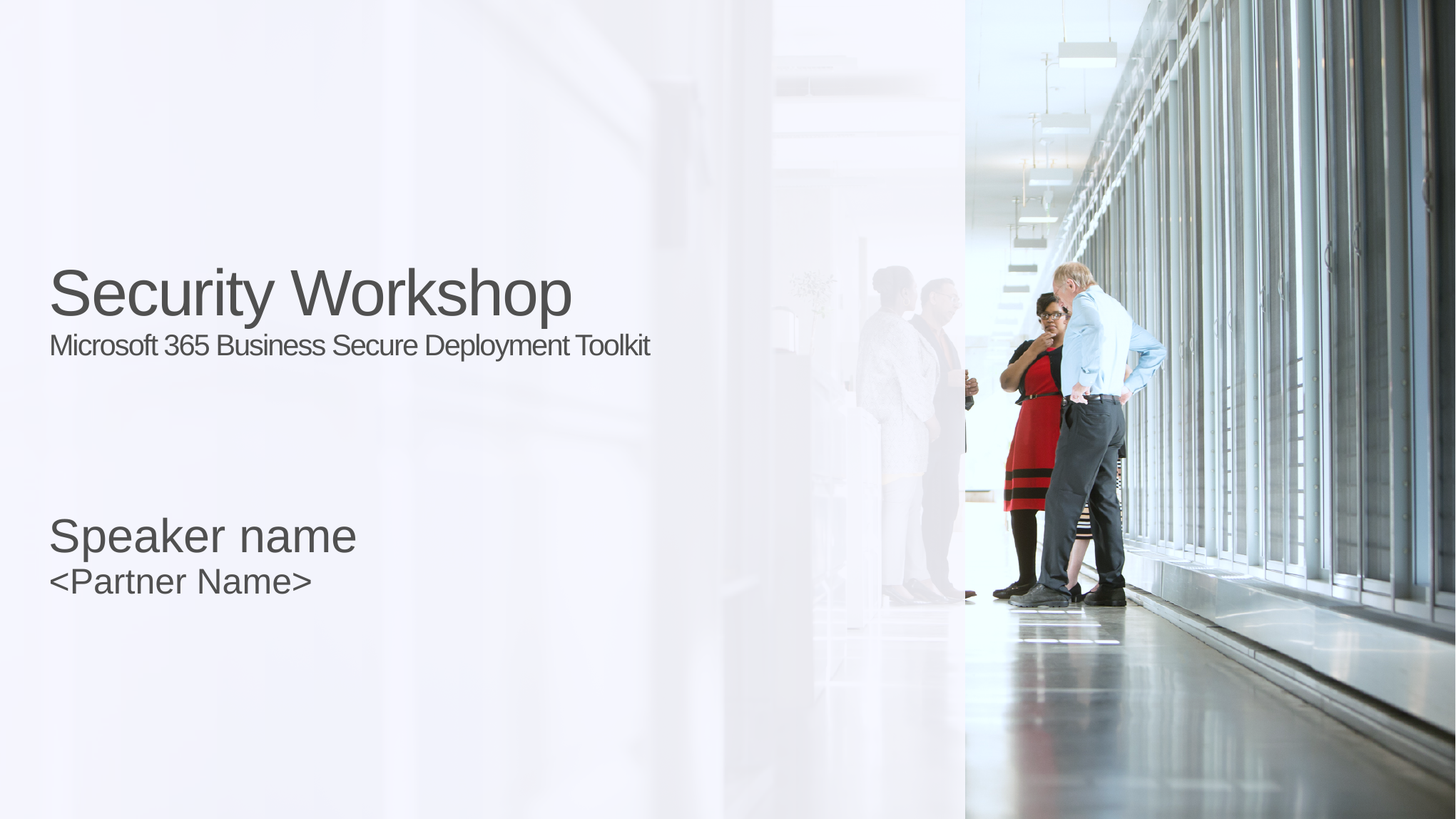

# Security Workshop Microsoft 365 Business Secure Deployment Toolkit
Speaker name
<Partner Name>